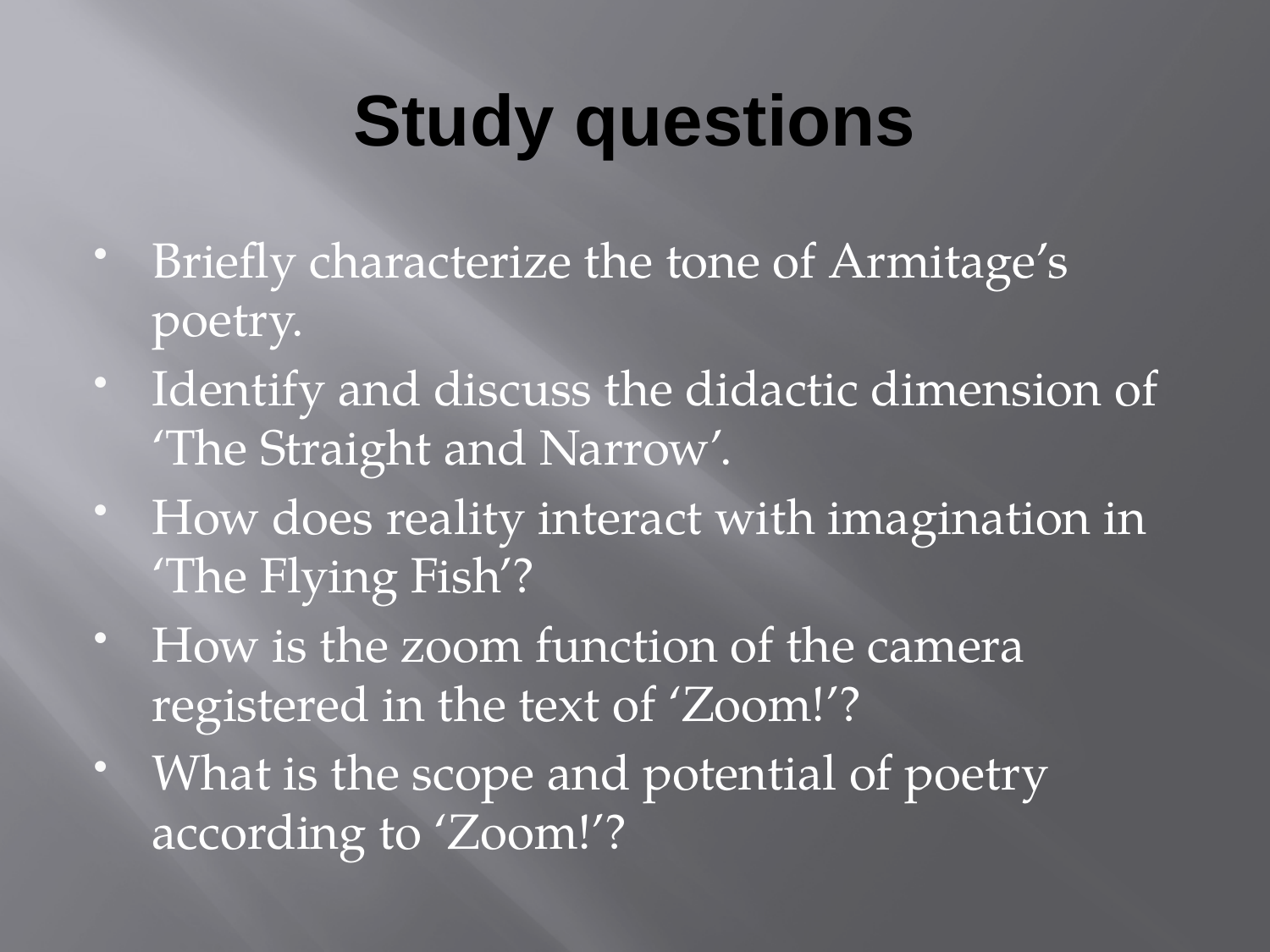

# Study questions
Briefly characterize the tone of Armitage’s poetry.
Identify and discuss the didactic dimension of ‘The Straight and Narrow’.
How does reality interact with imagination in ‘The Flying Fish’?
How is the zoom function of the camera registered in the text of ‘Zoom!’?
What is the scope and potential of poetry according to ‘Zoom!’?